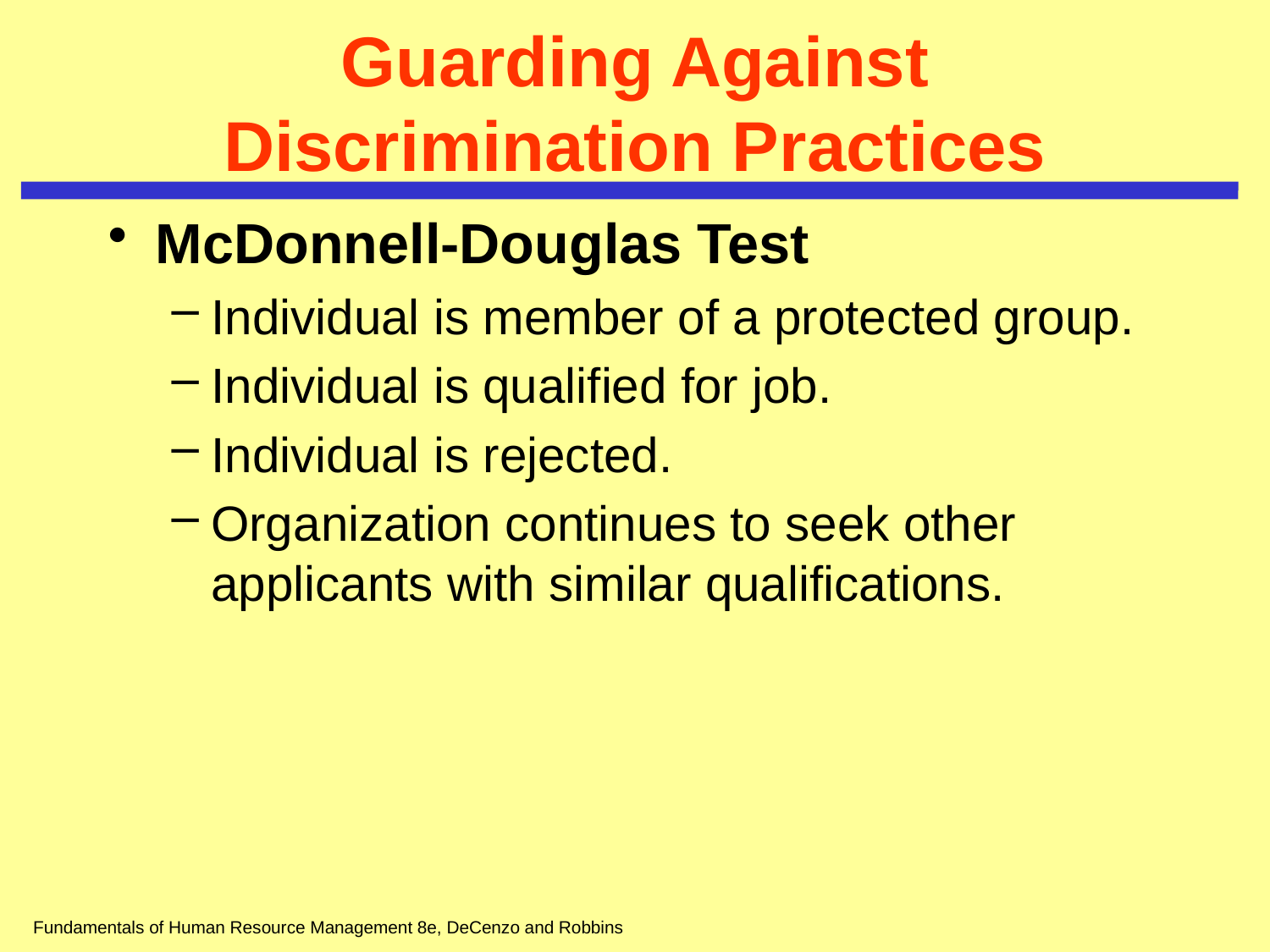

# Guarding Against Discrimination Practices
McDonnell-Douglas Test
Individual is member of a protected group.
Individual is qualified for job.
Individual is rejected.
Organization continues to seek other applicants with similar qualifications.
Fundamentals of Human Resource Management 8e, DeCenzo and Robbins